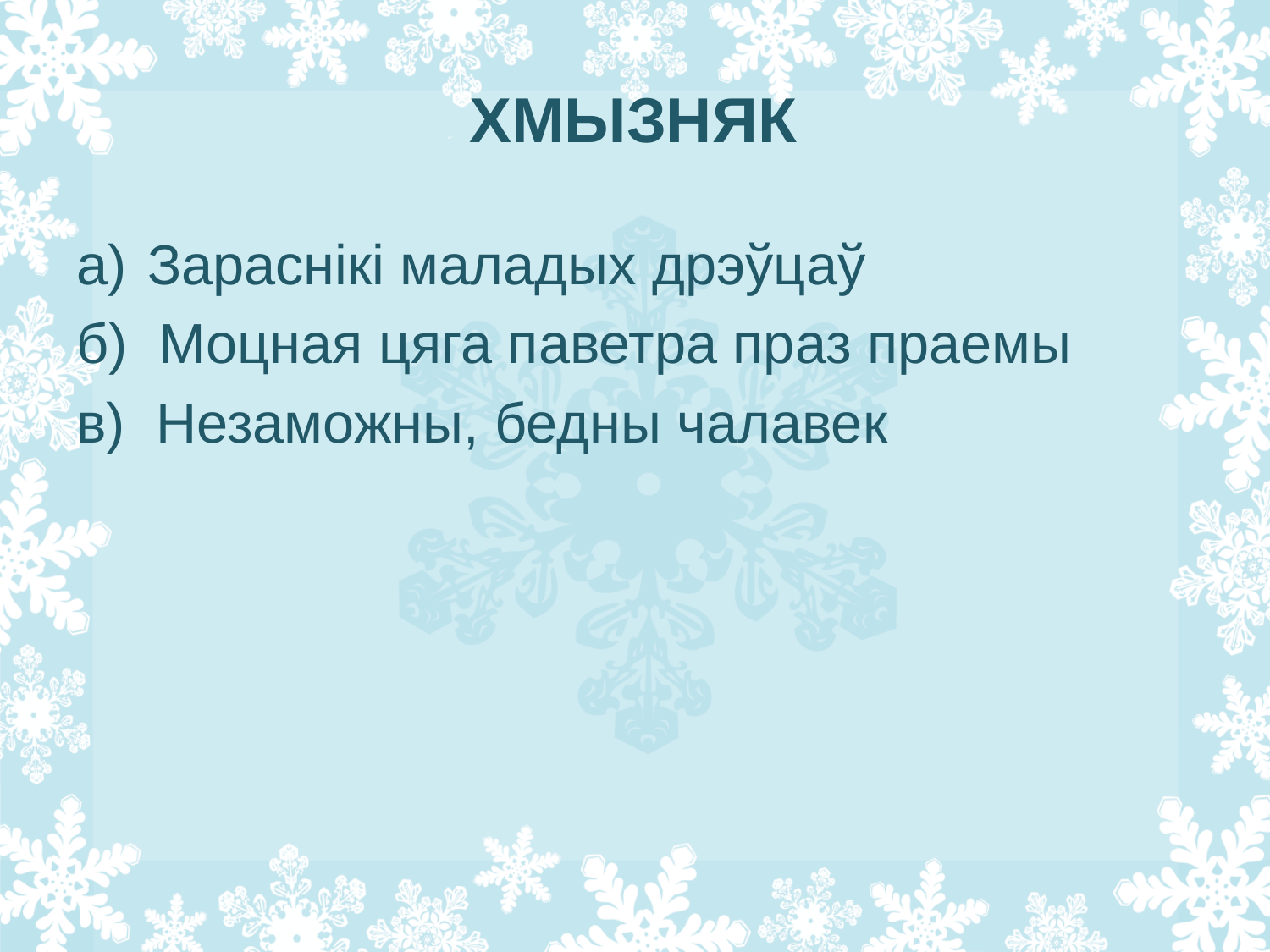

# ХМЫЗНЯК
Зараснікі маладых дрэўцаў
б)  Моцная цяга паветра праз праемы
в)  Незаможны, бедны чалавек